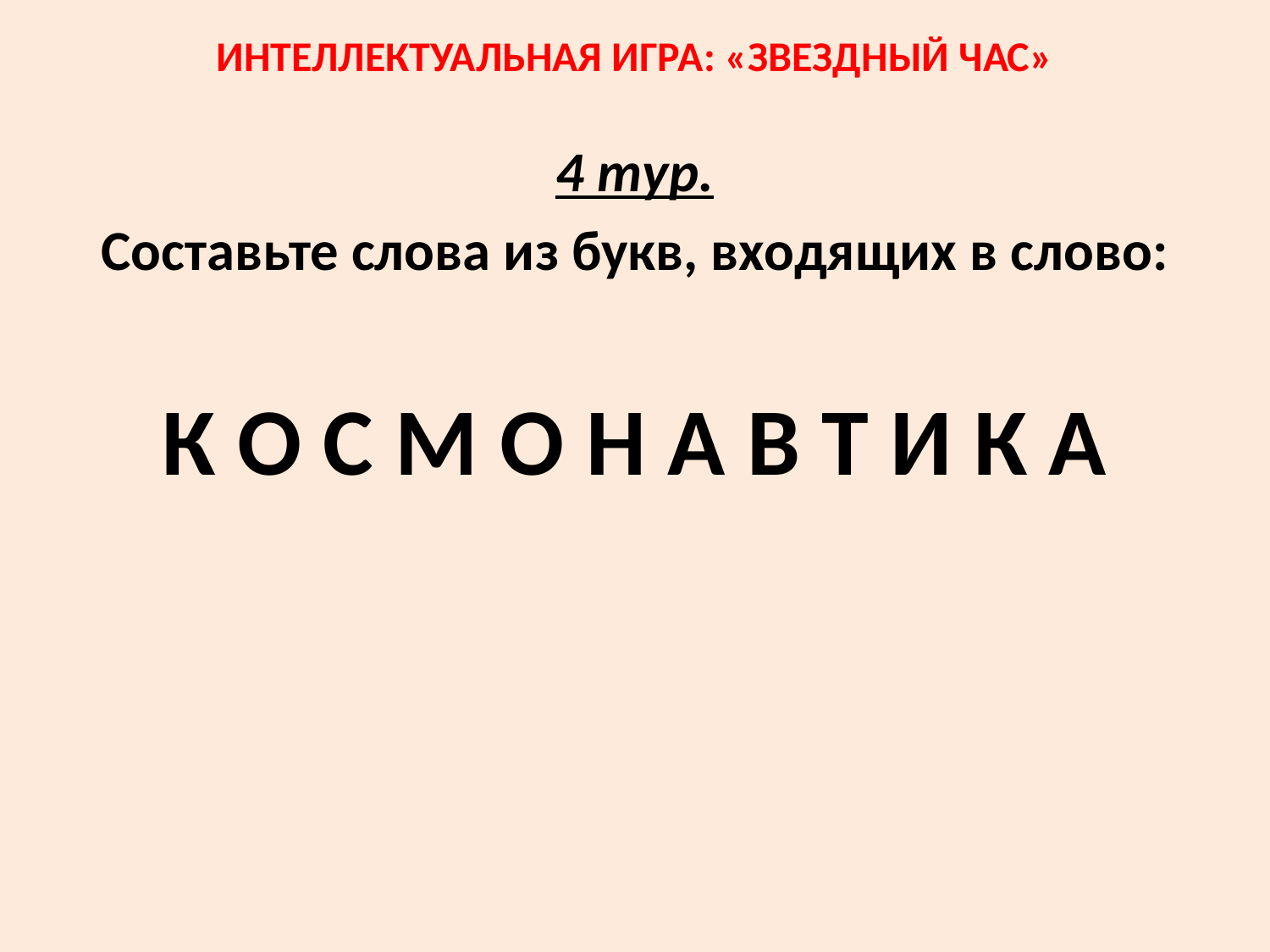

# ИНТЕЛЛЕКТУАЛЬНАЯ ИГРА: «ЗВЕЗДНЫЙ ЧАС»
4 тур.
Составьте слова из букв, входящих в слово:

К О С М О Н А В Т И К А